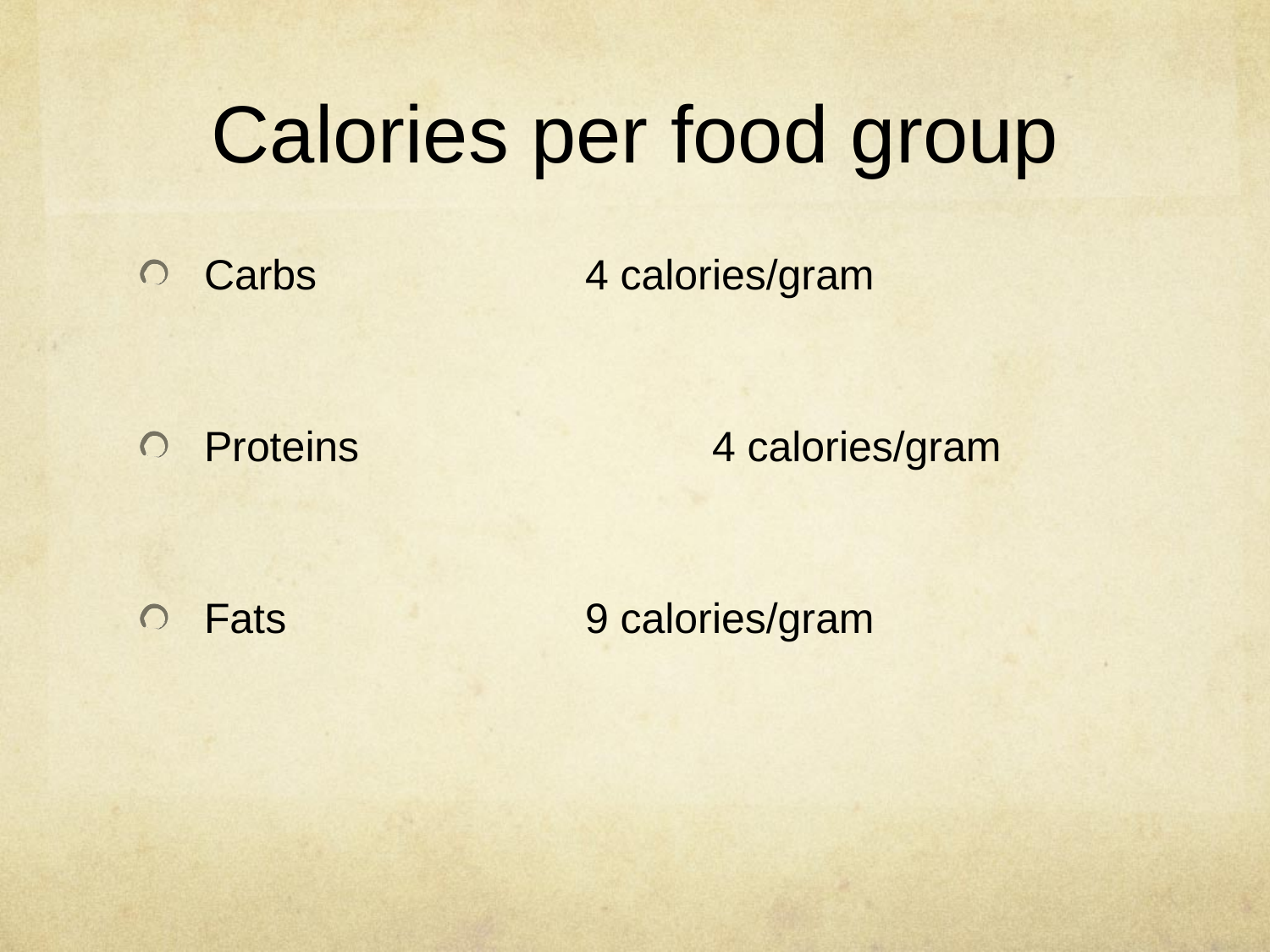

# Calories per food group
Carbs			4 calories/gram

Proteins			4 calories/gram

Fats			9 calories/gram